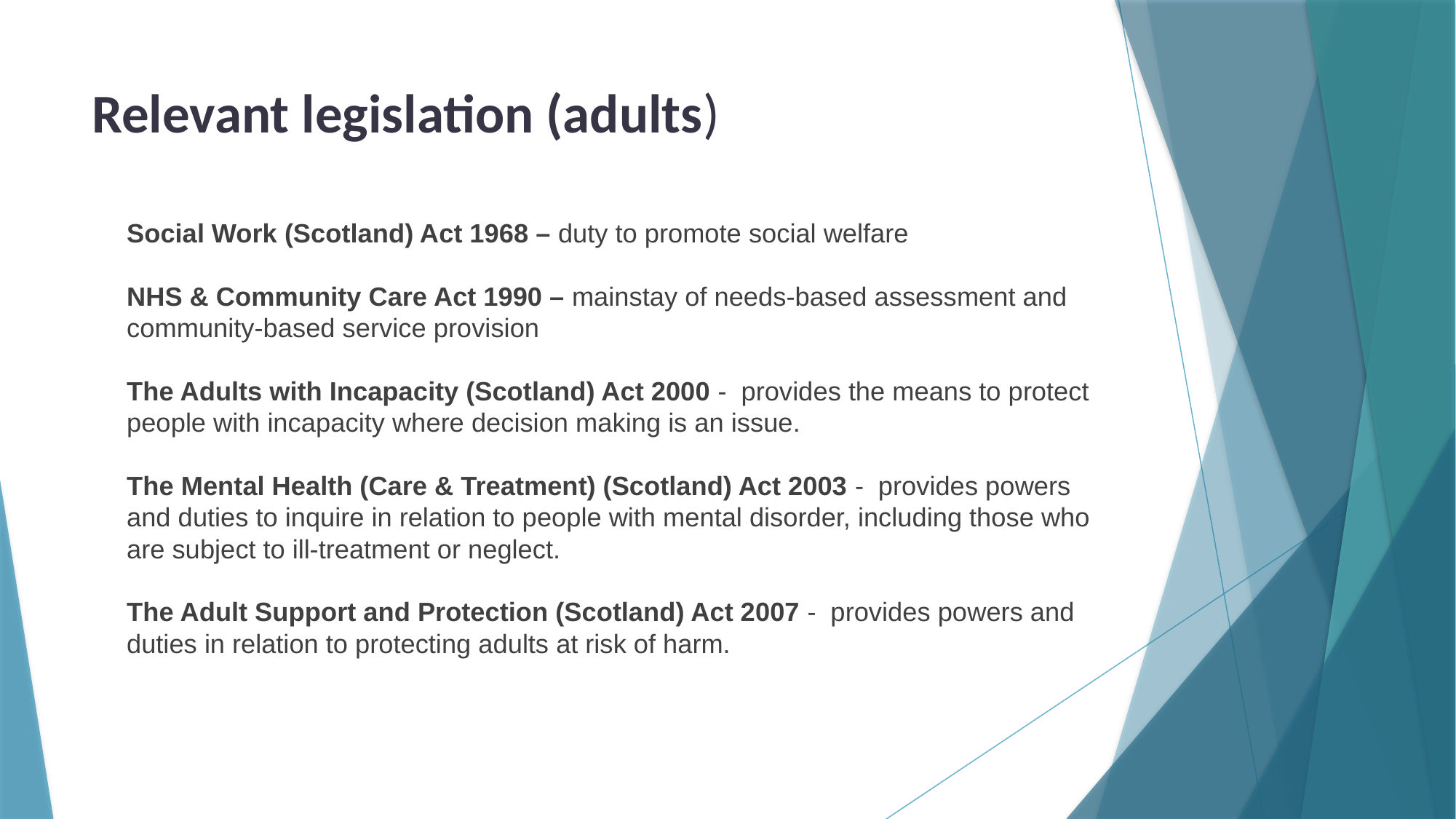

# Relevant legislation (adults)
Social Work (Scotland) Act 1968 – duty to promote social welfare

NHS & Community Care Act 1990 – mainstay of needs-based assessment and community-based service provision

The Adults with Incapacity (Scotland) Act 2000 -  provides the means to protect people with incapacity where decision making is an issue.

The Mental Health (Care & Treatment) (Scotland) Act 2003 -  provides powers and duties to inquire in relation to people with mental disorder, including those who are subject to ill-treatment or neglect.

The Adult Support and Protection (Scotland) Act 2007 -  provides powers and duties in relation to protecting adults at risk of harm.